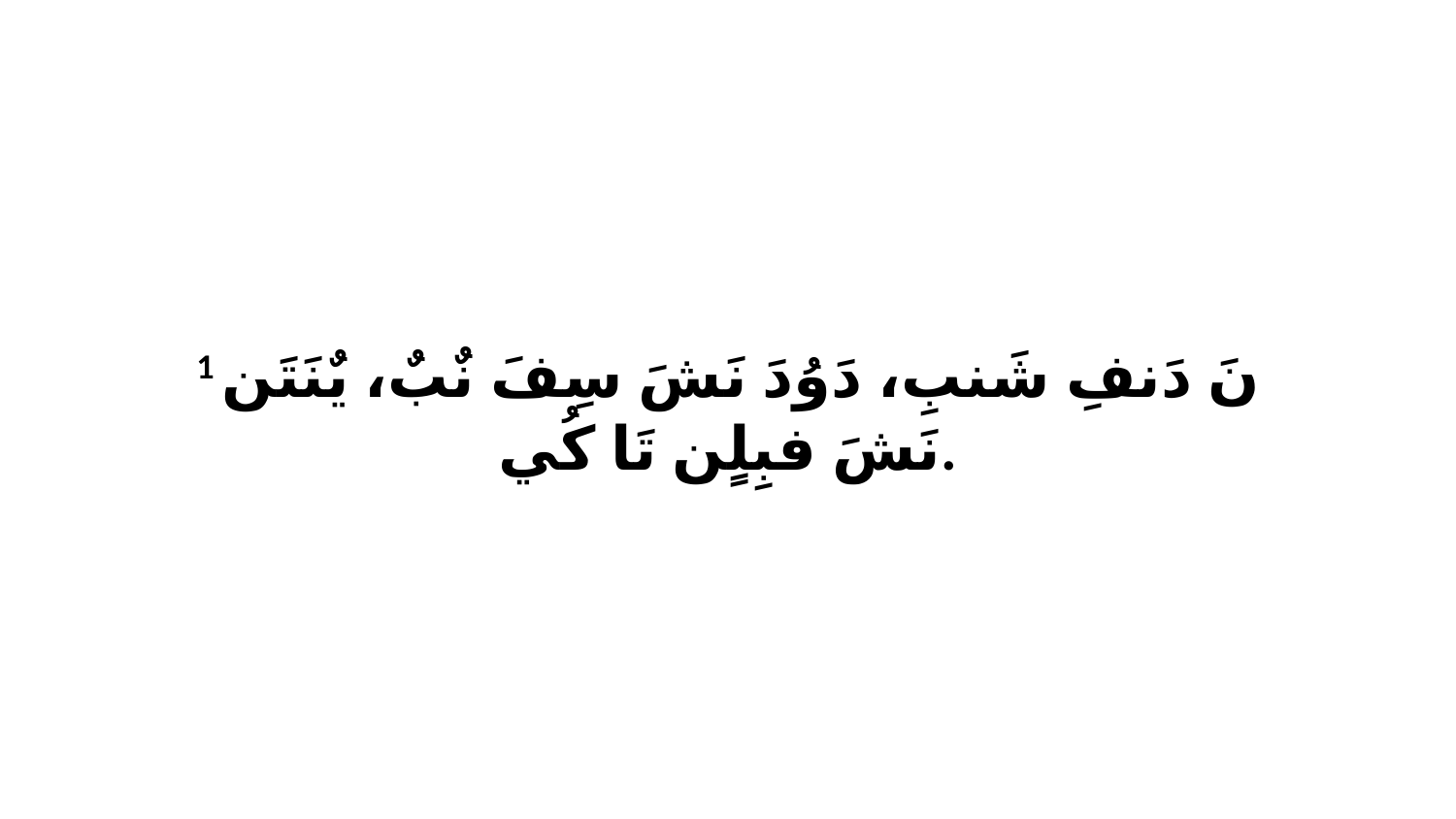

1 نَ دَنفِ شَنبِ، دَوُدَ نَشَ سِفَ نٌبٌ، يٌنَتَن نَشَ فبِلٍن تَا كُي.